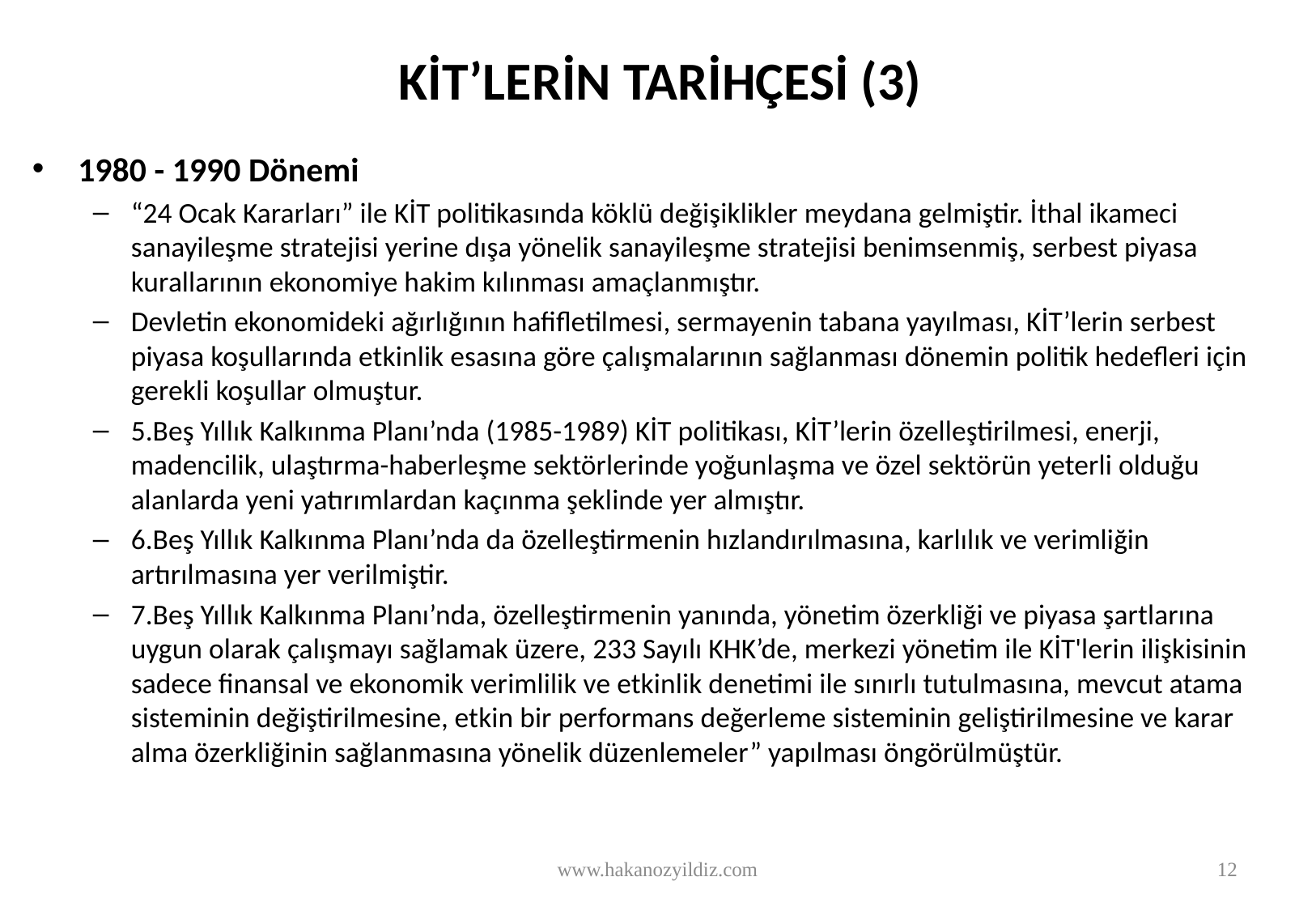

# KİT’LERİN TARİHÇESİ (3)
1980 - 1990 Dönemi
“24 Ocak Kararları” ile KİT politikasında köklü değişiklikler meydana gelmiştir. İthal ikameci sanayileşme stratejisi yerine dışa yönelik sanayileşme stratejisi benimsenmiş, serbest piyasa kurallarının ekonomiye hakim kılınması amaçlanmıştır.
Devletin ekonomideki ağırlığının hafifletilmesi, sermayenin tabana yayılması, KİT’lerin serbest piyasa koşullarında etkinlik esasına göre çalışmalarının sağlanması dönemin politik hedefleri için gerekli koşullar olmuştur.
5.Beş Yıllık Kalkınma Planı’nda (1985-1989) KİT politikası, KİT’lerin özelleştirilmesi, enerji, madencilik, ulaştırma-haberleşme sektörlerinde yoğunlaşma ve özel sektörün yeterli olduğu alanlarda yeni yatırımlardan kaçınma şeklinde yer almıştır.
6.Beş Yıllık Kalkınma Planı’nda da özelleştirmenin hızlandırılmasına, karlılık ve verimliğin artırılmasına yer verilmiştir.
7.Beş Yıllık Kalkınma Planı’nda, özelleştirmenin yanında, yönetim özerkliği ve piyasa şartlarına uygun olarak çalışmayı sağlamak üzere, 233 Sayılı KHK’de, merkezi yönetim ile KİT'lerin ilişkisinin sadece finansal ve ekonomik verimlilik ve etkinlik denetimi ile sınırlı tutulmasına, mevcut atama sisteminin değiştirilmesine, etkin bir performans değerleme sisteminin geliştirilmesine ve karar alma özerkliğinin sağlanmasına yönelik düzenlemeler” yapılması öngörülmüştür.
www.hakanozyildiz.com
12